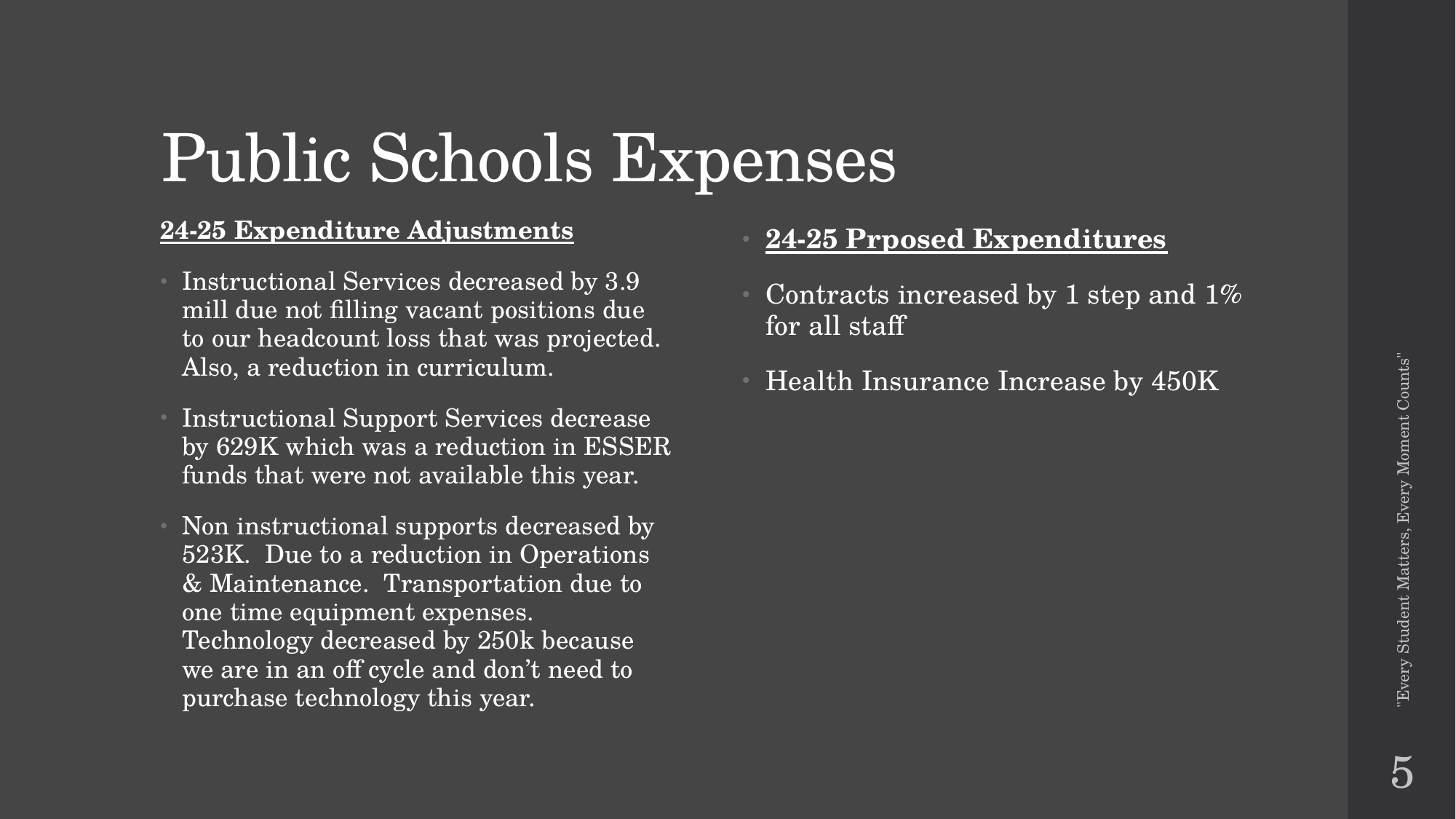

# Public Schools Expenses
24-25 Expenditure Adjustments
Instructional Services decreased by 3.9 mill due not filling vacant positions due to our headcount loss that was projected. Also, a reduction in curriculum.
Instructional Support Services decrease by 629K which was a reduction in ESSER funds that were not available this year.
Non instructional supports decreased by 523K.  Due to a reduction in Operations & Maintenance.  Transportation due to one time equipment expenses.  Technology decreased by 250k because we are in an off cycle and don’t need to purchase technology this year.

24-25 Prposed Expenditures
Contracts increased by 1 step and 1% for all staff
Health Insurance Increase by 450K
"Every Student Matters, Every Moment Counts"
5